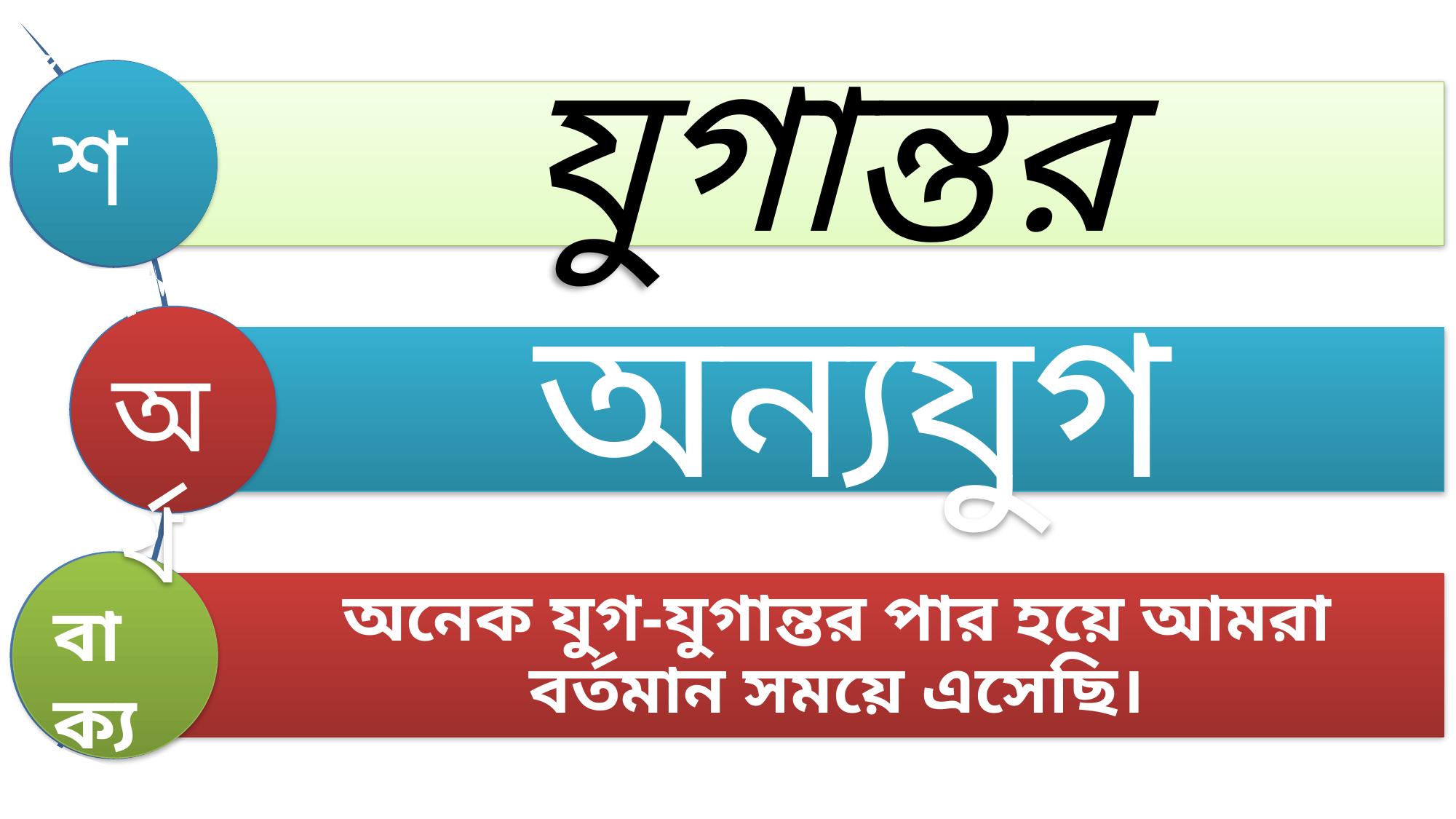

যুগান্তর
অন্যযুগ
অনেক যুগ-যুগান্তর পার হয়ে আমরা বর্তমান সময়ে এসেছি।
শব্দ
অর্থ
বাক্য